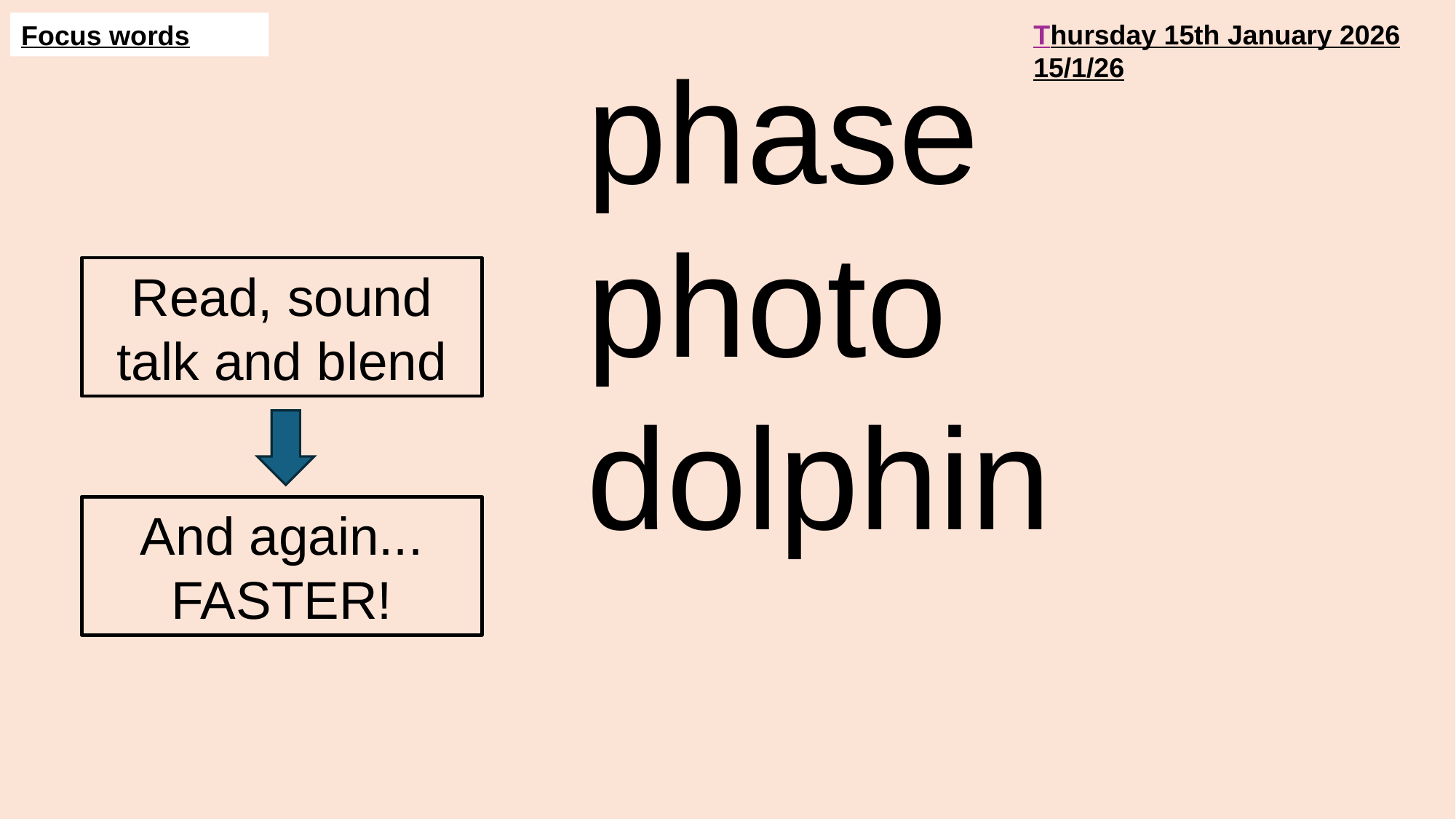

Thursday 15th January 2026
15/1/26
Focus words
phase
photo
dolphin
Read, sound talk and blend

And again... FASTER!